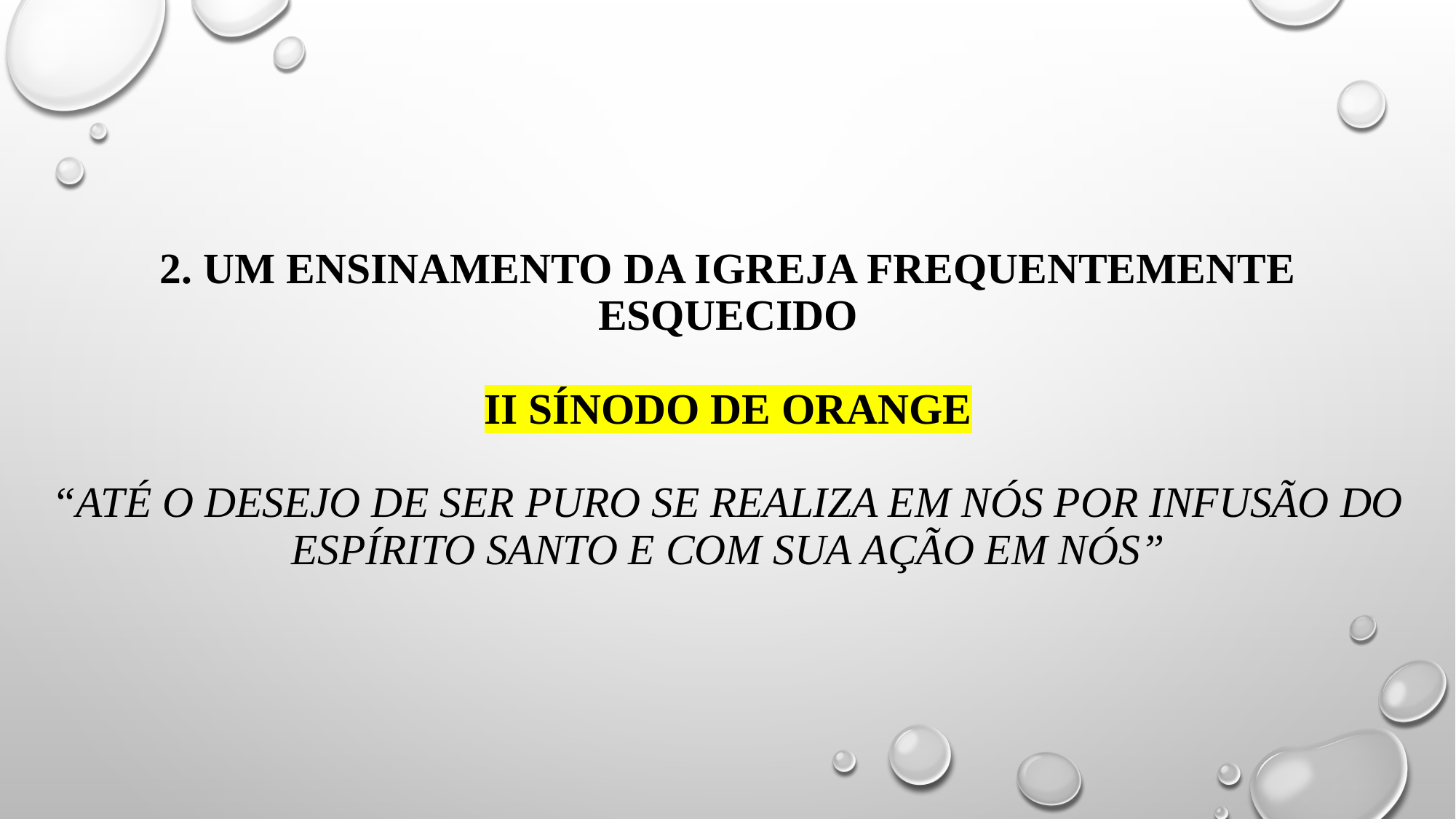

# 2. um ensinamento da igreja frequentemente esquecido II sínodo de Orange “até o desejo de ser puro se realiza em nós por infusão do espírito santo e com sua ação em nós”